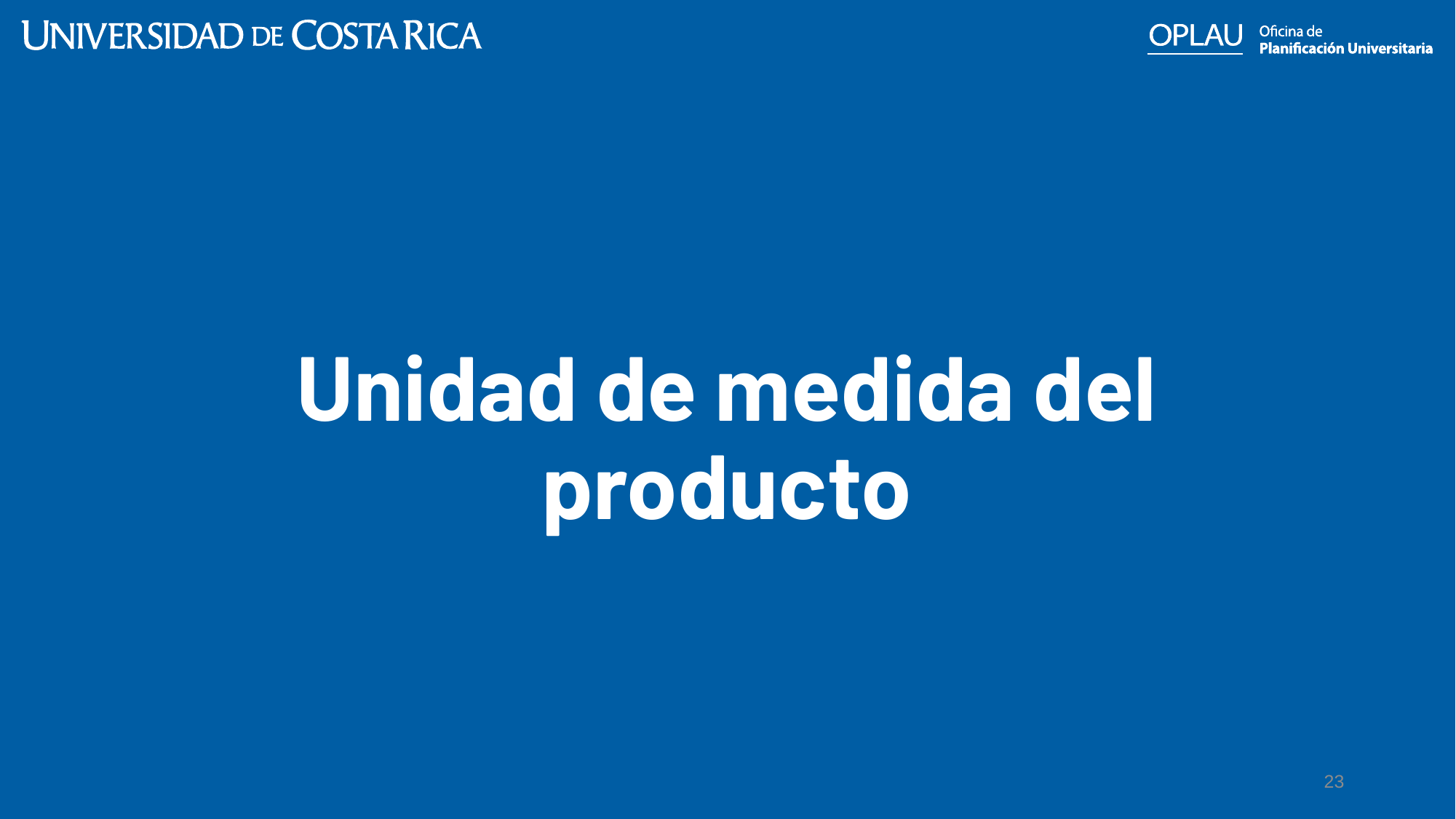

# Unidad de medida del producto
23